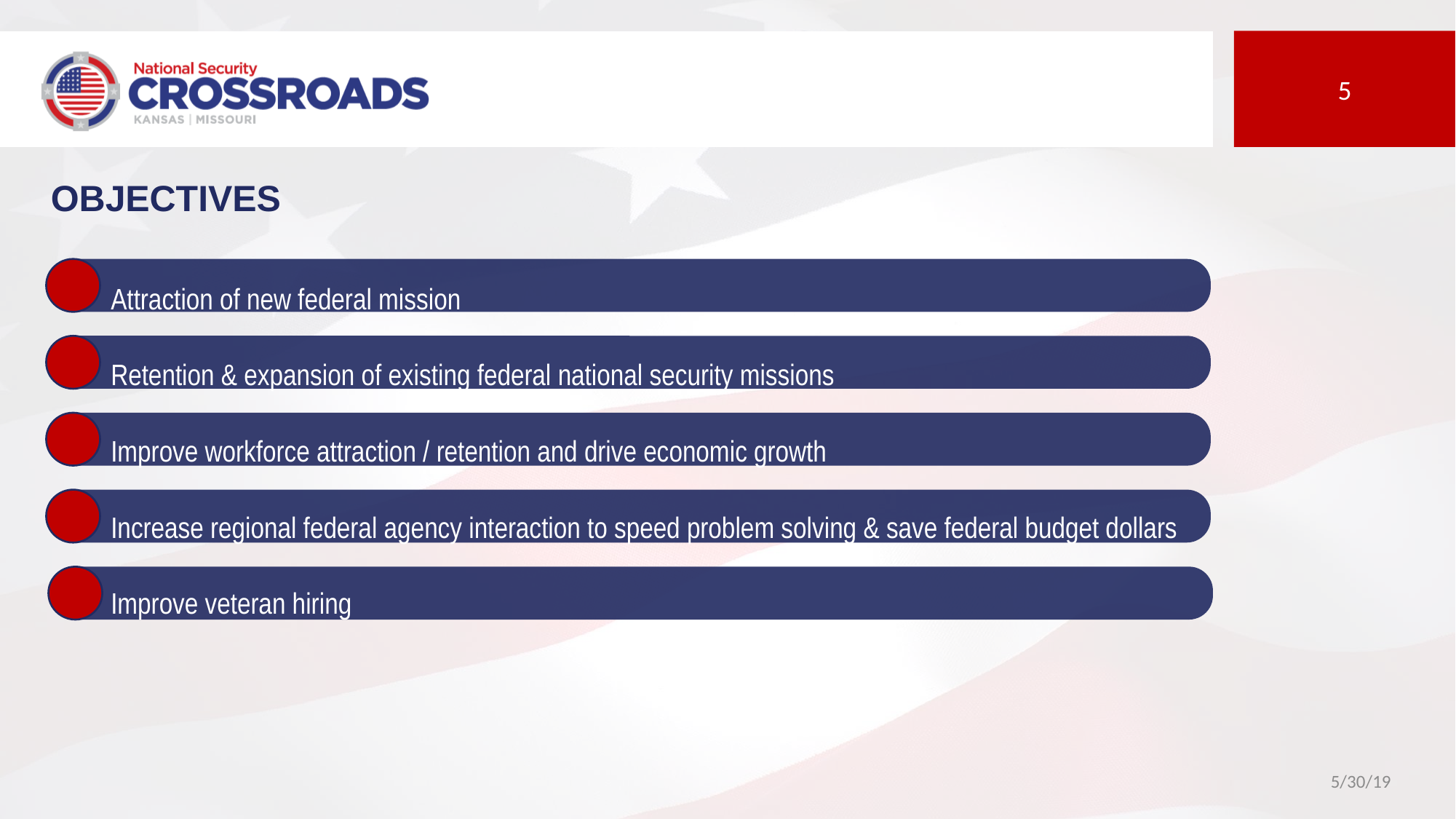

OBJECTIVES
Attraction of new federal mission
Retention & expansion of existing federal national security missions
Improve workforce attraction / retention and drive economic growth
Increase regional federal agency interaction to speed problem solving & save federal budget dollars
Improve veteran hiring

5/30/19